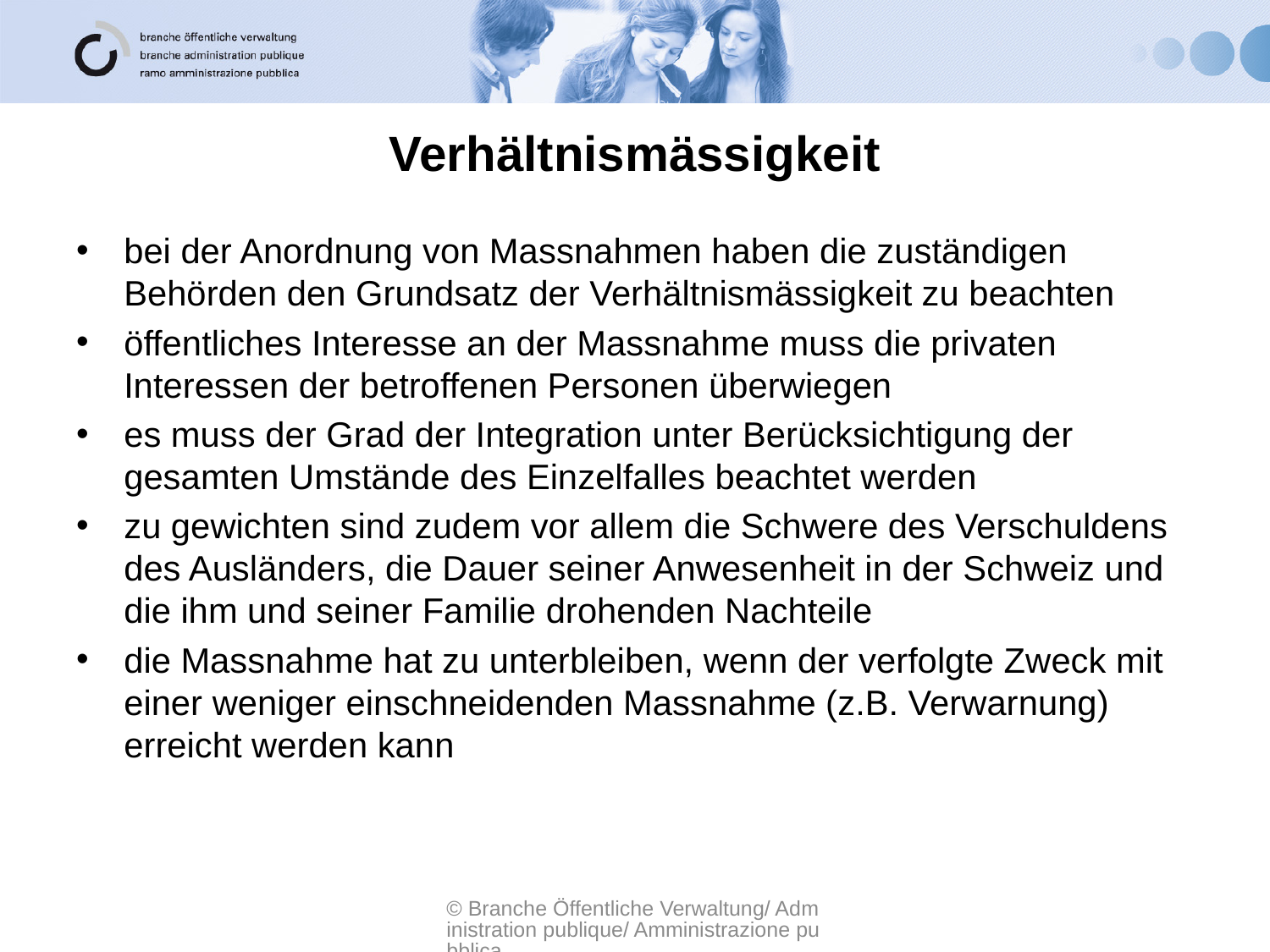

# Verhältnismässigkeit
bei der Anordnung von Massnahmen haben die zuständigen Behörden den Grundsatz der Verhältnismässigkeit zu beachten
öffentliches Interesse an der Massnahme muss die privaten Interessen der betroffenen Personen überwiegen
es muss der Grad der Integration unter Berücksichtigung der gesamten Umstände des Einzelfalles beachtet werden
zu gewichten sind zudem vor allem die Schwere des Verschuldens des Ausländers, die Dauer seiner Anwesenheit in der Schweiz und die ihm und seiner Familie drohenden Nachteile
die Massnahme hat zu unterbleiben, wenn der verfolgte Zweck mit einer weniger einschneidenden Massnahme (z.B. Verwarnung) erreicht werden kann
© Branche Öffentliche Verwaltung/ Administration publique/ Amministrazione pubblica